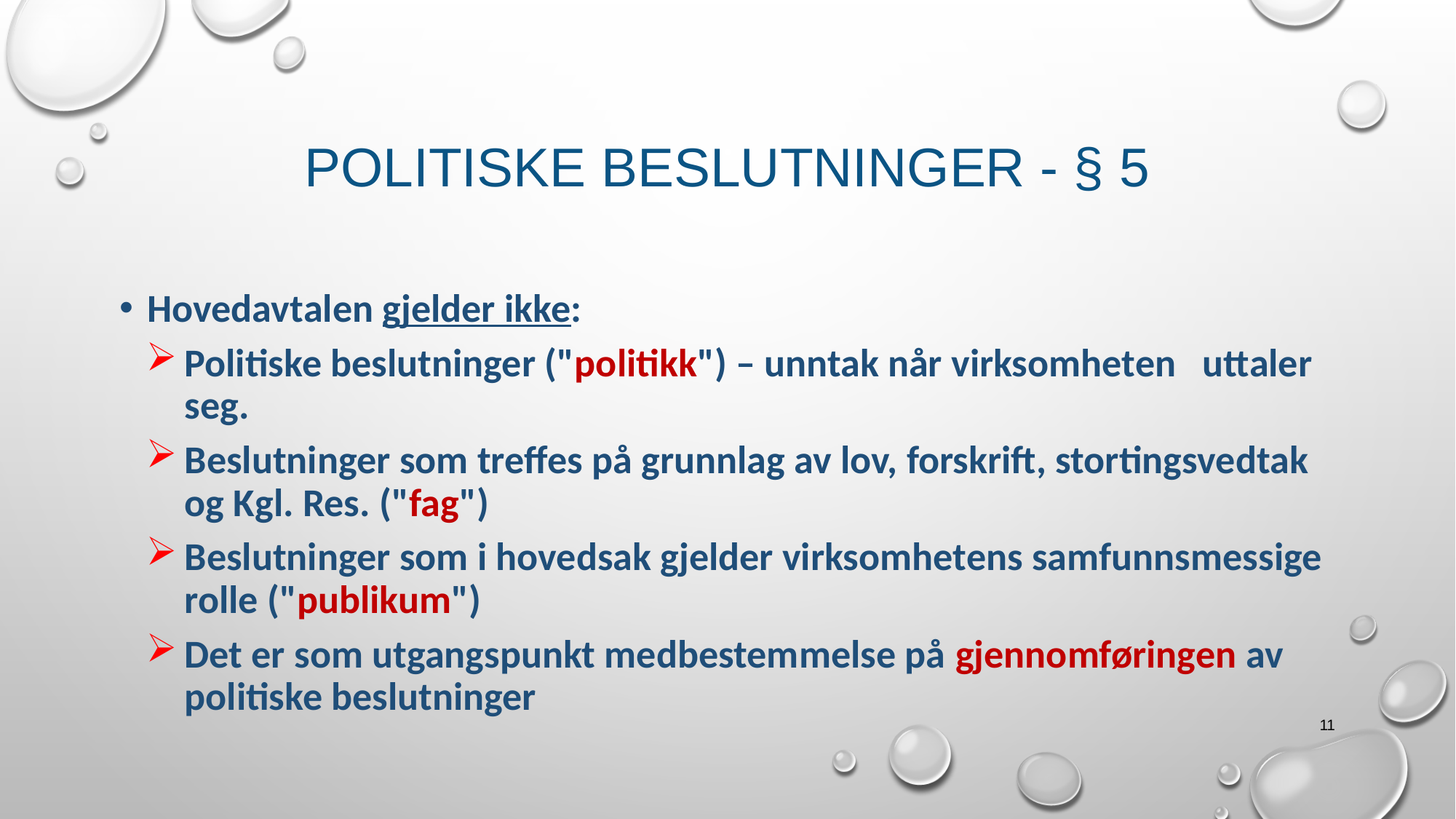

# Politiske beslutninger - § 5
Hovedavtalen gjelder ikke:
Politiske beslutninger ("politikk") – unntak når virksomheten   uttaler seg.
Beslutninger som treffes på grunnlag av lov, forskrift, stortingsvedtak og Kgl. Res. ("fag")
Beslutninger som i hovedsak gjelder virksomhetens samfunnsmessige rolle ("publikum")
Det er som utgangspunkt medbestemmelse på gjennomføringen av politiske beslutninger

11